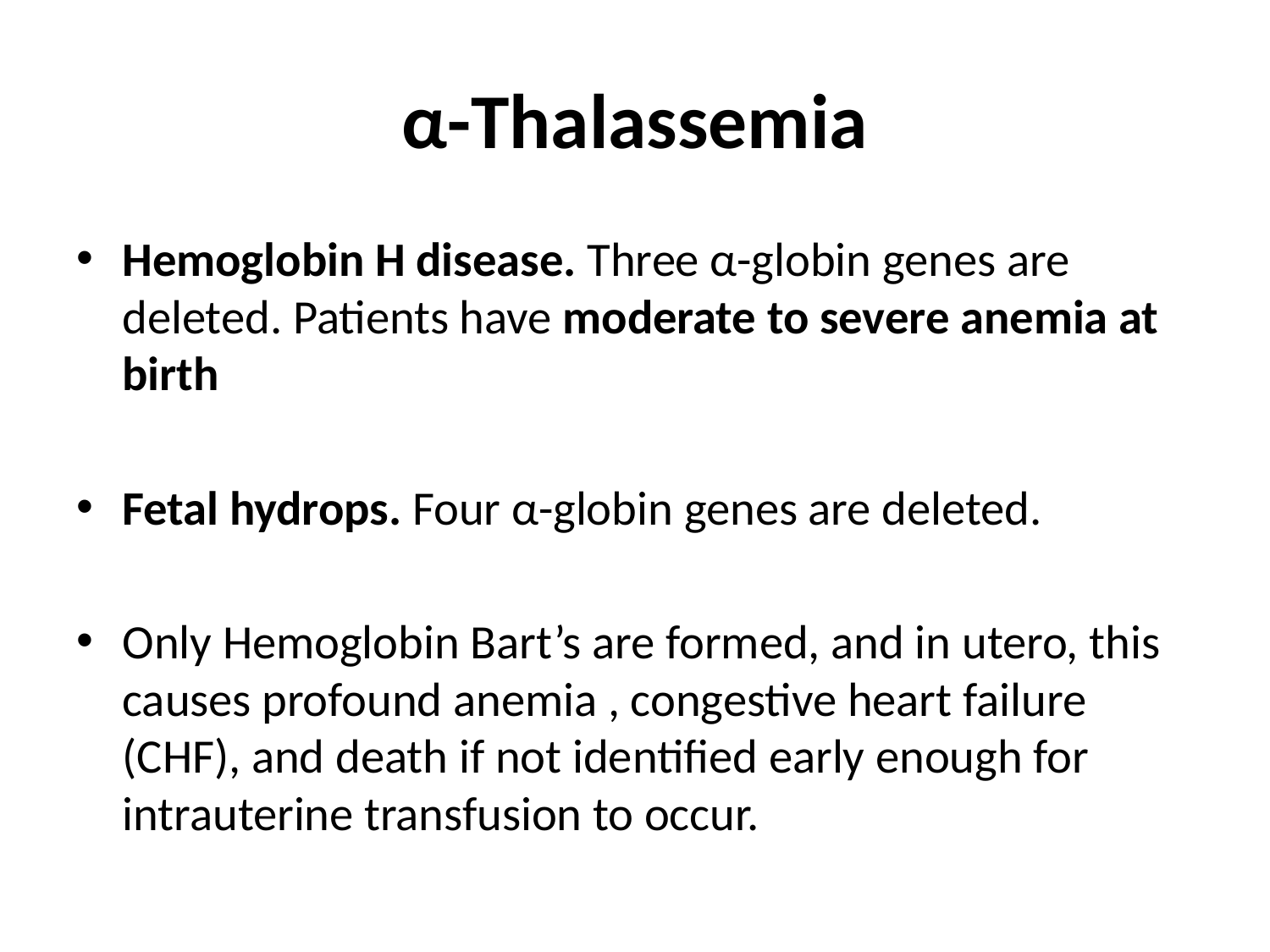

# α-Thalassemia
Hemoglobin H disease. Three α-globin genes are deleted. Patients have moderate to severe anemia at birth

Fetal hydrops. Four α-globin genes are deleted.

Only Hemoglobin Bart’s are formed, and in utero, this causes profound anemia , congestive heart failure (CHF), and death if not identified early enough for intrauterine transfusion to occur.